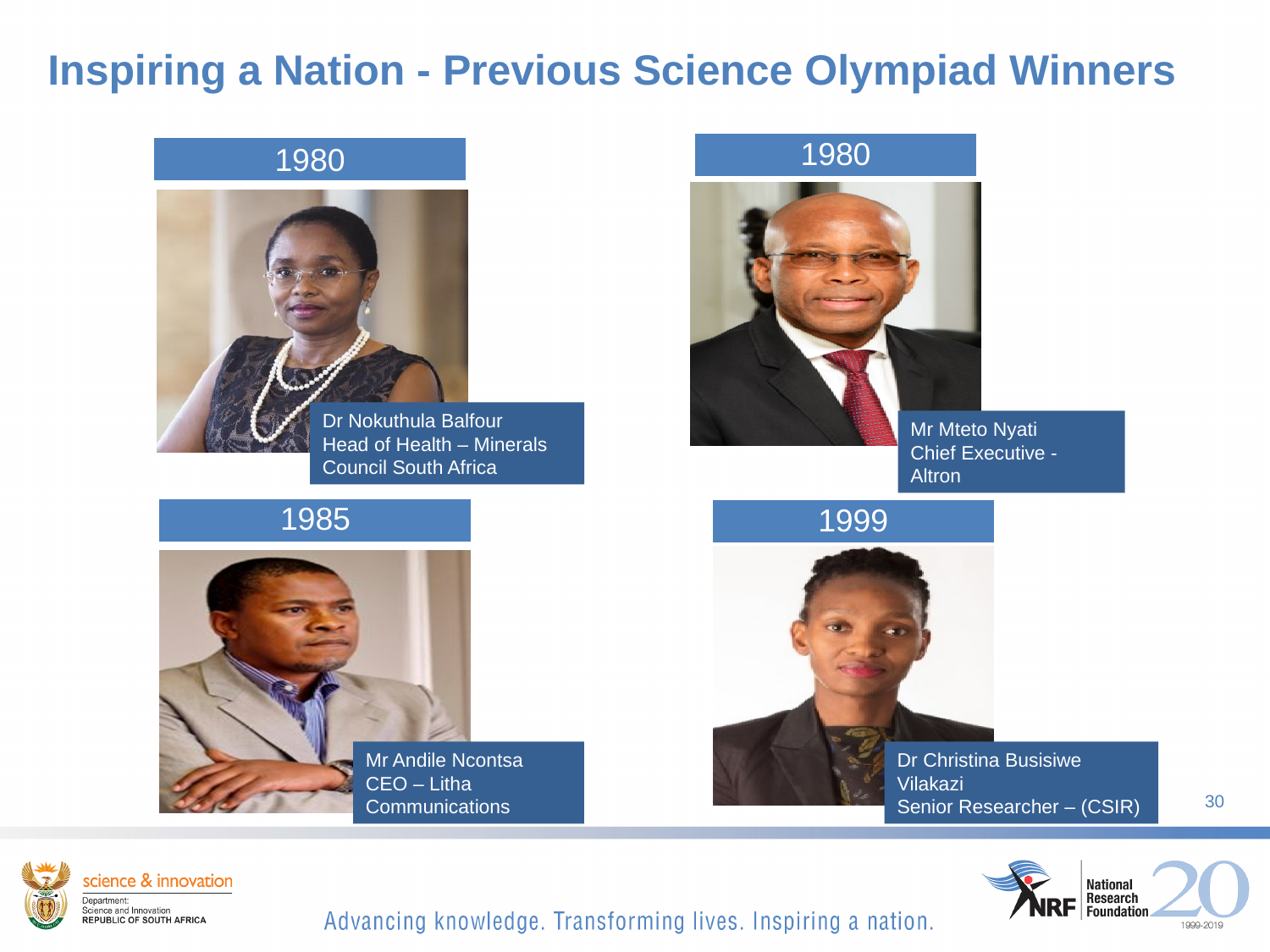

# Inspiring a Nation - Previous Science Olympiad Winners

1980

1980
1985
1999
Dr Nokuthula Balfour
Head of Health – Minerals Council South Africa
Mr Mteto Nyati
Chief Executive - Altron

Mr Andile Ncontsa
CEO – Litha Communications
Dr Christina Busisiwe Vilakazi
Senior Researcher – (CSIR)
30